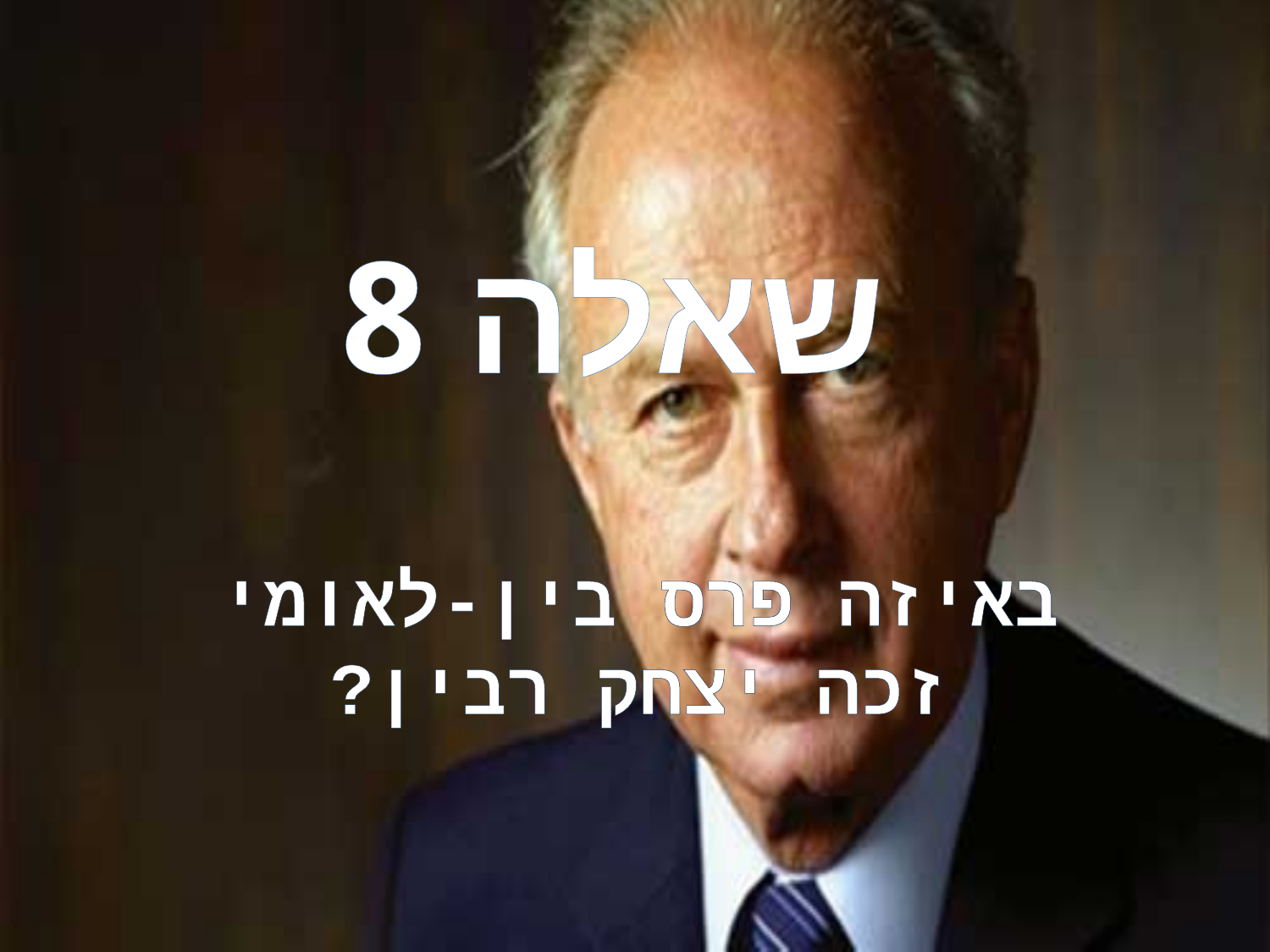

# שאלה 8
באיזה פרס בין-לאומי זכה יצחק רבין?